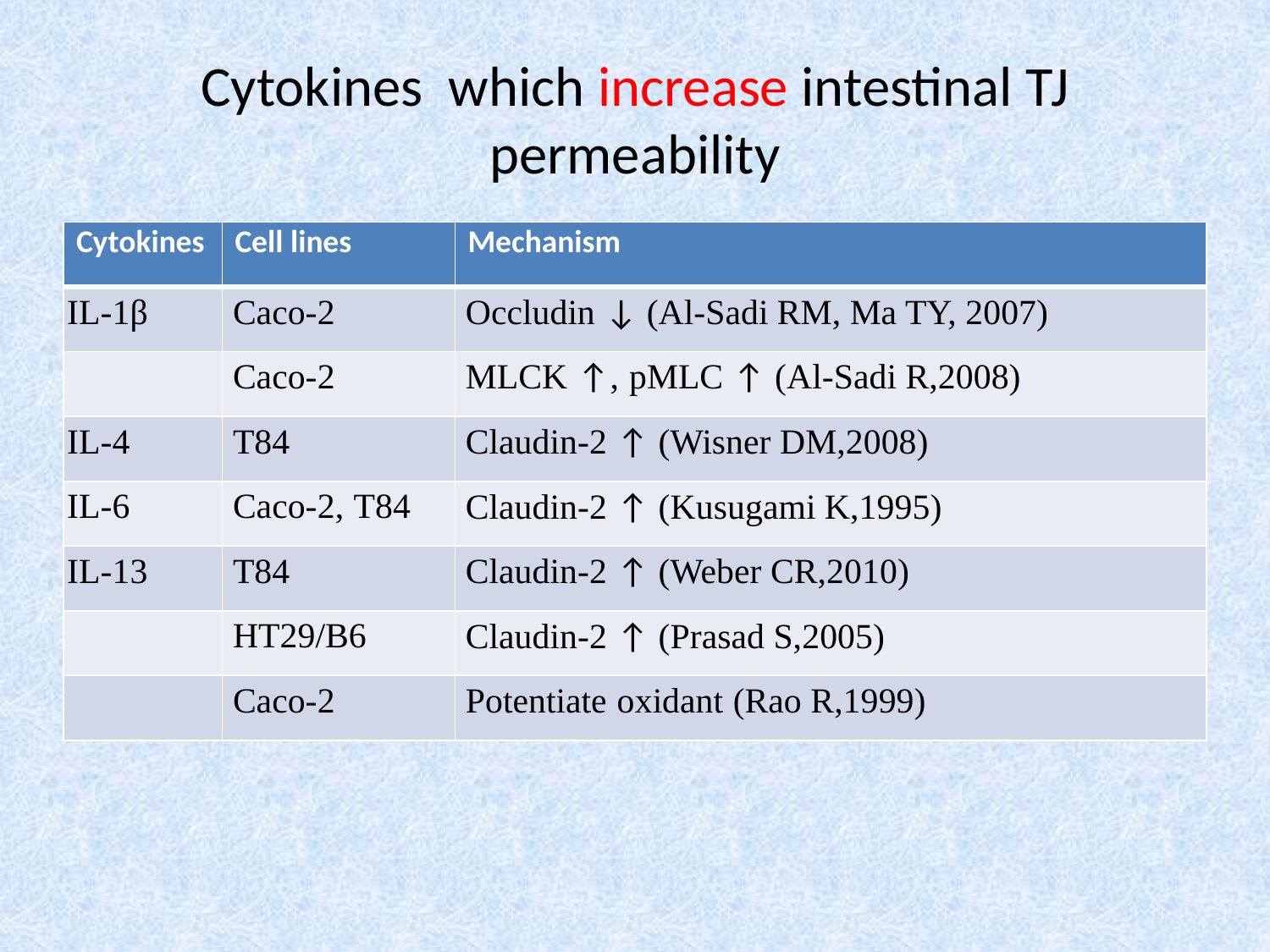

# Cytokines  which increase intestinal TJ permeability
| Cytokines | Cell lines | Mechanism |
| --- | --- | --- |
| IL-1β | Caco-2 | Occludin ↓ (Al-Sadi RM, Ma TY, 2007) |
|  | Caco-2 | MLCK ↑, pMLC ↑ (Al-Sadi R,2008) |
| IL-4 | T84 | Claudin-2 ↑ (Wisner DM,2008) |
| IL-6 | Caco-2, T84 | Claudin-2 ↑ (Kusugami K,1995) |
| IL-13 | T84 | Claudin-2 ↑ (Weber CR,2010) |
|  | HT29/B6 | Claudin-2 ↑ (Prasad S,2005) |
|  | Caco-2 | Potentiate oxidant (Rao R,1999) |